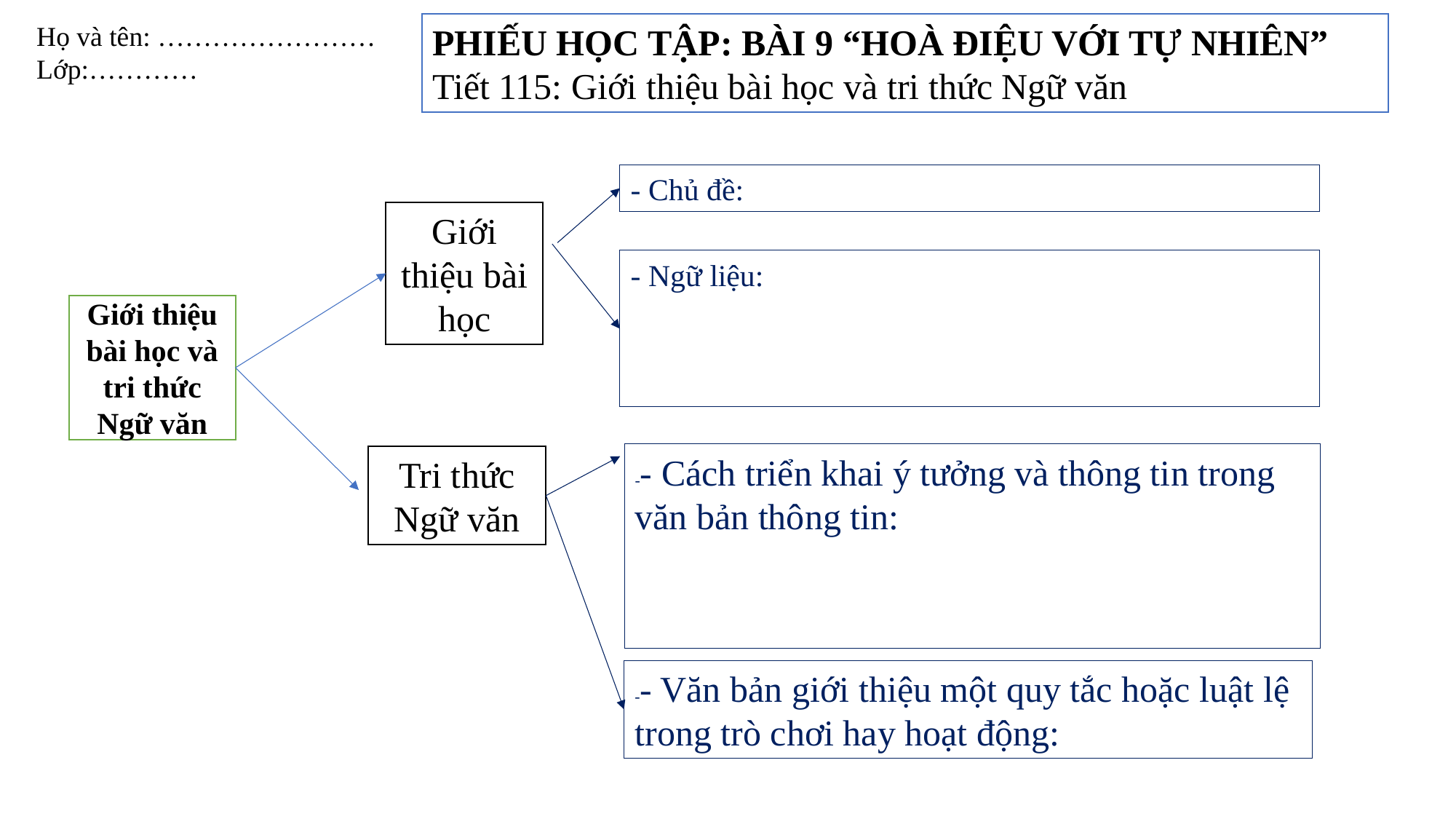

Họ và tên: ……………………
Lớp:…………
PHIẾU HỌC TẬP: BÀI 9 “HOÀ ĐIỆU VỚI TỰ NHIÊN”
Tiết 115: Giới thiệu bài học và tri thức Ngữ văn
- Chủ đề:
Giới thiệu bài học
- Ngữ liệu:

Giới thiệu bài học và tri thức Ngữ văn
-- Cách triển khai ý tưởng và thông tin trong văn bản thông tin:

Tri thức Ngữ văn
-- Văn bản giới thiệu một quy tắc hoặc luật lệ trong trò chơi hay hoạt động: